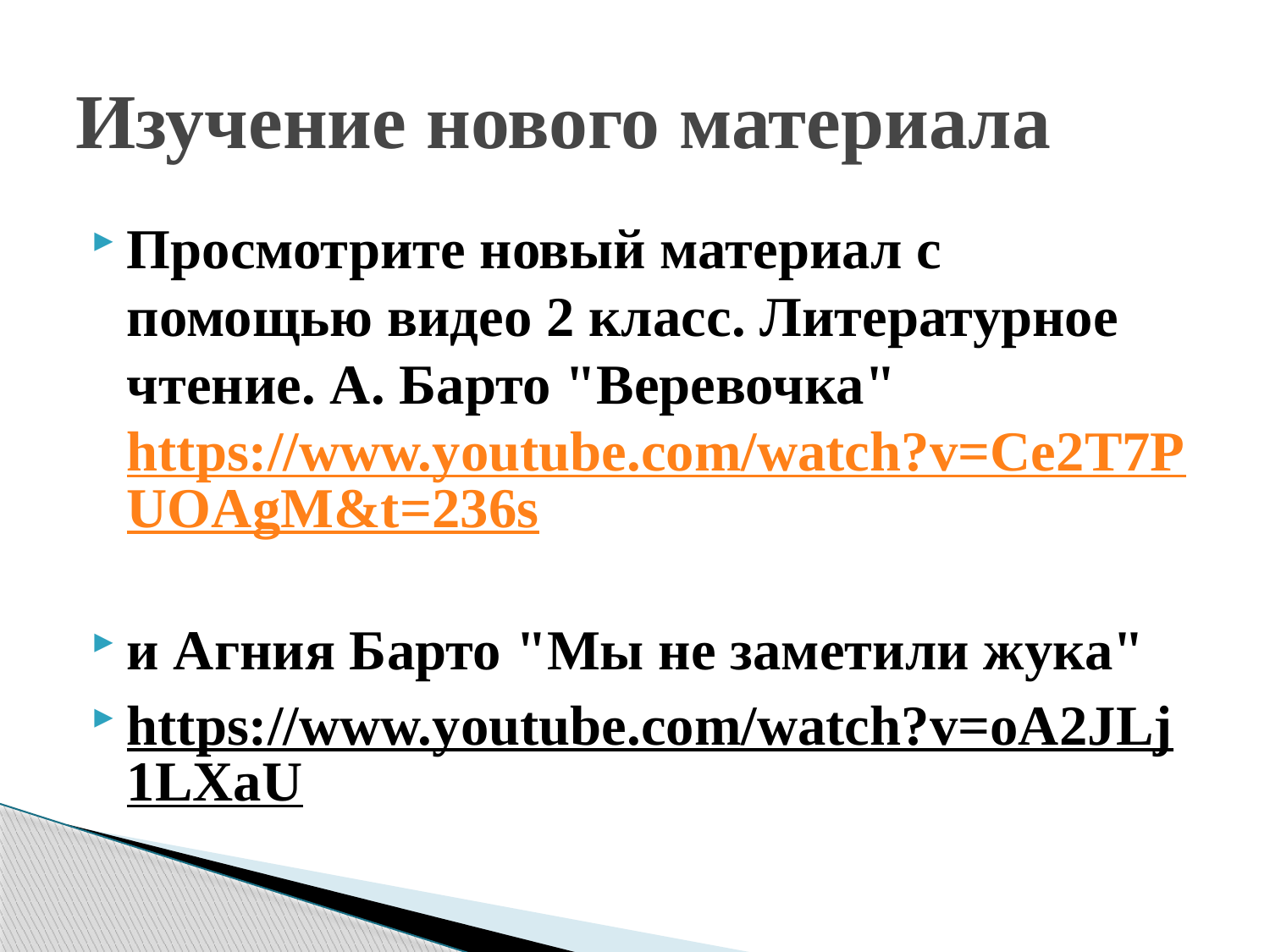

# Изучение нового материала
Просмотрите новый материал с помощью видео 2 класс. Литературное чтение. А. Барто "Веревочка" https://www.youtube.com/watch?v=Ce2T7PUOAgM&t=236s
и Агния Барто "Мы не заметили жука"
https://www.youtube.com/watch?v=oA2JLj1LXaU